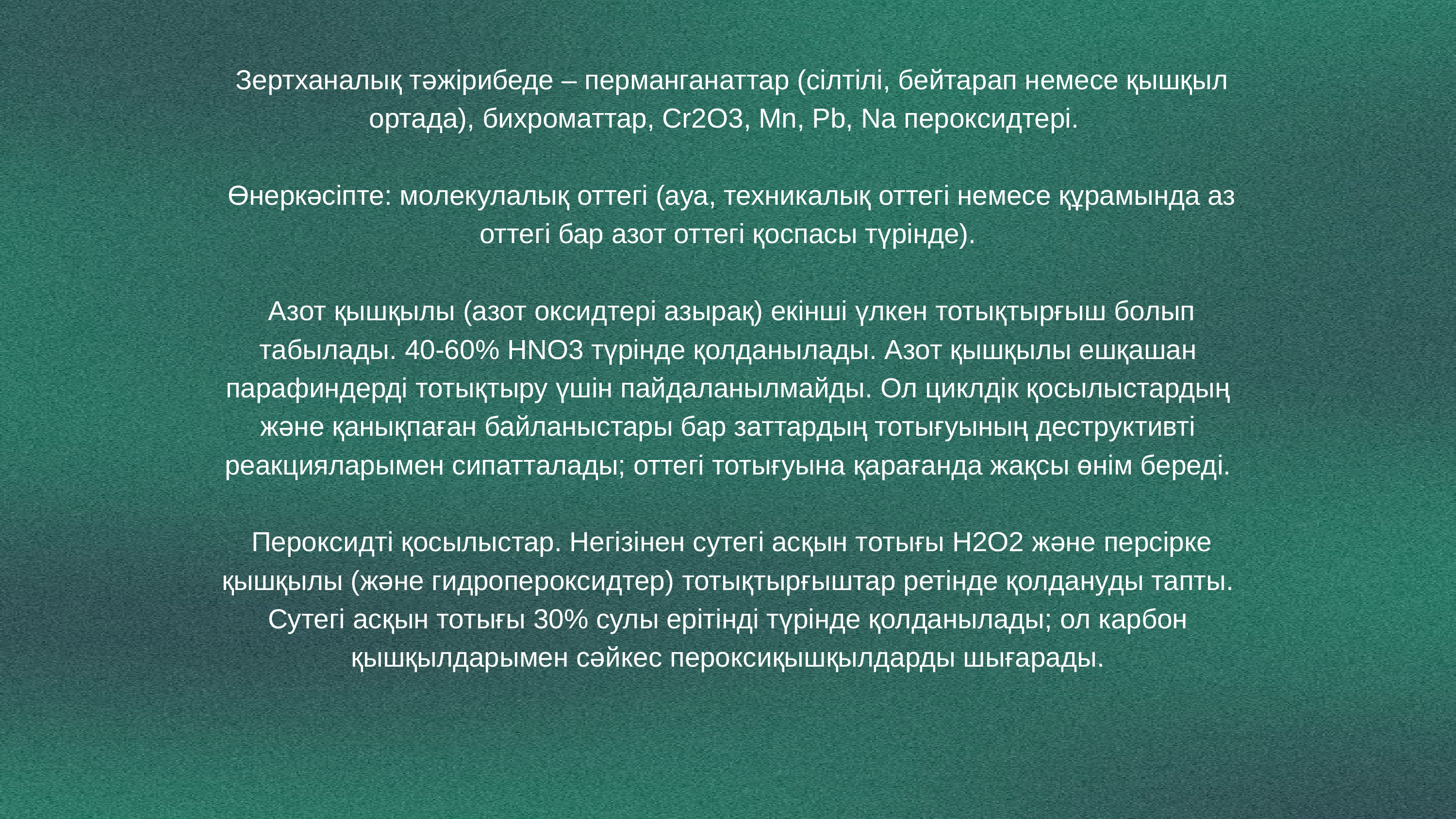

Зертханалық тәжірибеде – перманганаттар (сілтілі, бейтарап немесе қышқыл ортада), бихроматтар, Cr2O3, Mn, Pb, Na пероксидтері.

 Өнеркәсіпте: молекулалық оттегі (ауа, техникалық оттегі немесе құрамында аз оттегі бар азот оттегі қоспасы түрінде).

 Азот қышқылы (азот оксидтері азырақ) екінші үлкен тотықтырғыш болып табылады. 40-60% HNO3 түрінде қолданылады. Азот қышқылы ешқашан парафиндерді тотықтыру үшін пайдаланылмайды. Ол циклдік қосылыстардың және қанықпаған байланыстары бар заттардың тотығуының деструктивті реакцияларымен сипатталады; оттегі тотығуына қарағанда жақсы өнім береді.

 Пероксидті қосылыстар. Негізінен сутегі асқын тотығы H2O2 және персірке қышқылы (және гидропероксидтер) тотықтырғыштар ретінде қолдануды тапты. Сутегі асқын тотығы 30% сулы ерітінді түрінде қолданылады; ол карбон қышқылдарымен сәйкес пероксиқышқылдарды шығарады.